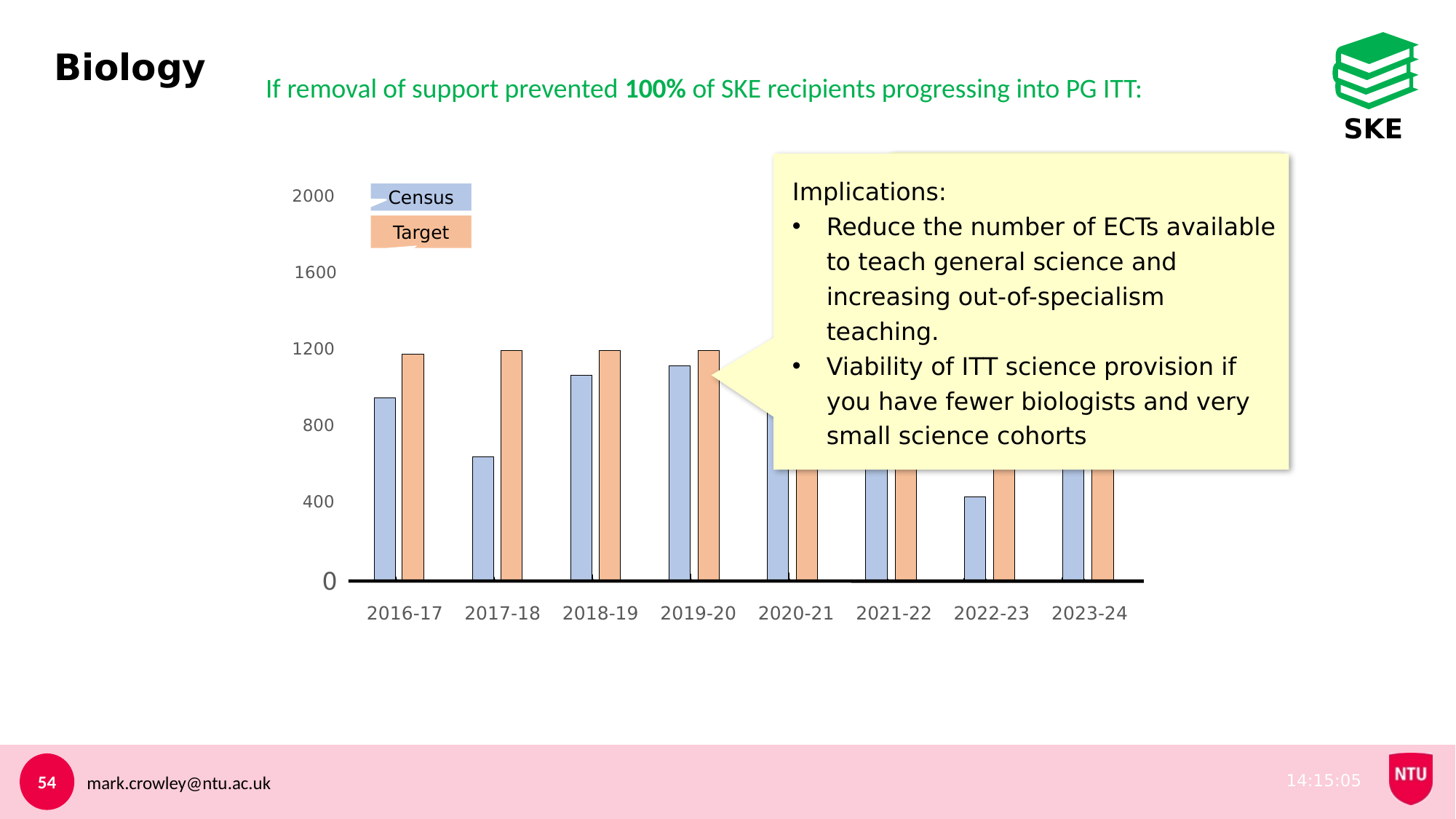

SKE
Biology
If removal of support prevented 100% of SKE recipients progressing into PG ITT:
What if SKE Biology had not been available?
Implications:
Reduce the number of ECTs available to teach general science and increasing out-of-specialism teaching.
Viability of ITT science provision if you have fewer biologists and very small science cohorts
Census
2000
Target
1600
1200

800

400

0

2016-17
2017-18
2018-19
2019-20
2020-21
2021-22
2022-23
2023-24